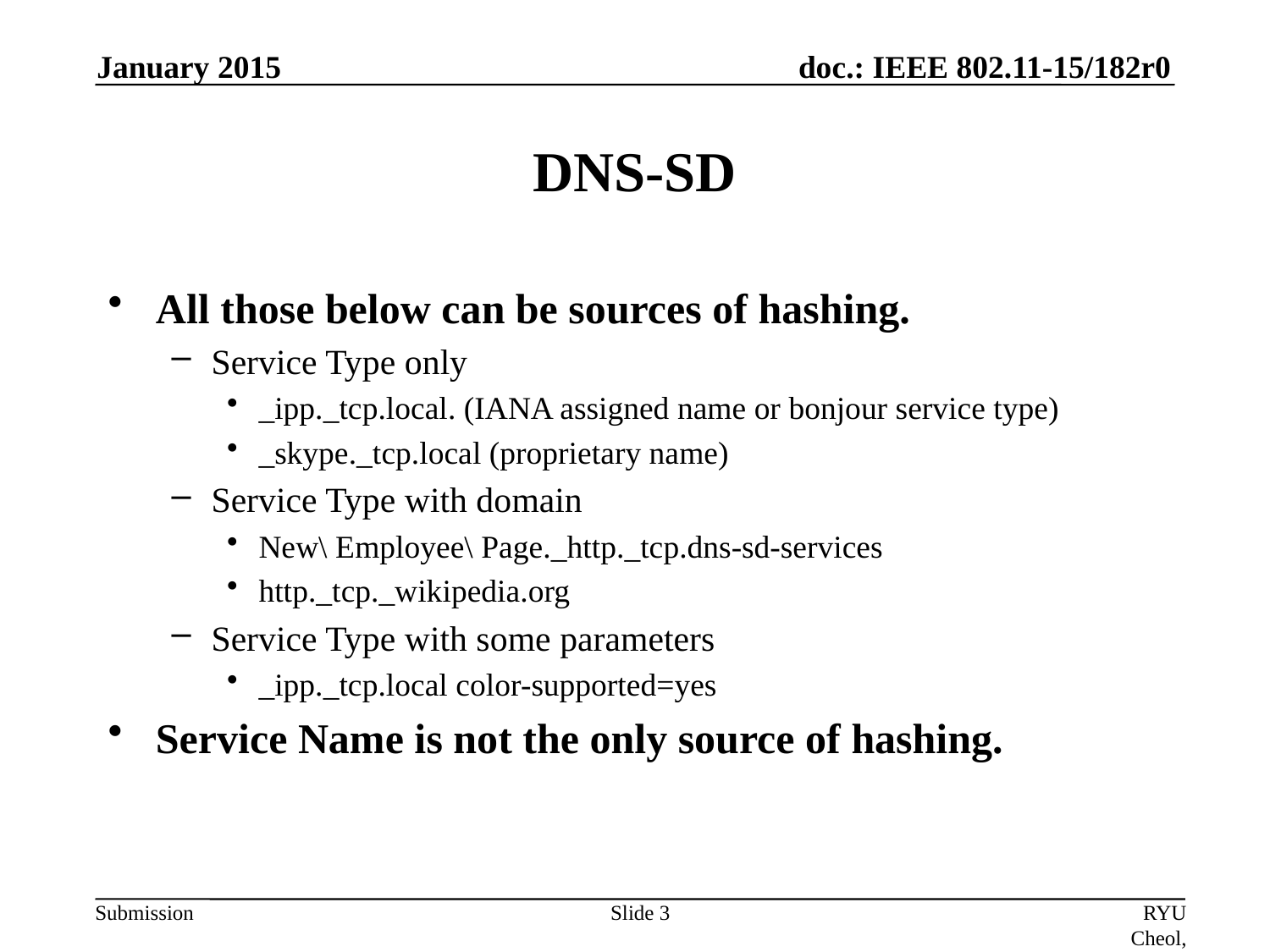

January 2015
# DNS-SD
All those below can be sources of hashing.
Service Type only
_ipp._tcp.local. (IANA assigned name or bonjour service type)
_skype._tcp.local (proprietary name)
Service Type with domain
New\ Employee\ Page._http._tcp.dns-sd-services
http._tcp._wikipedia.org
Service Type with some parameters
_ipp._tcp.local color-supported=yes
Service Name is not the only source of hashing.
Slide 3
RYU Cheol, ETRI